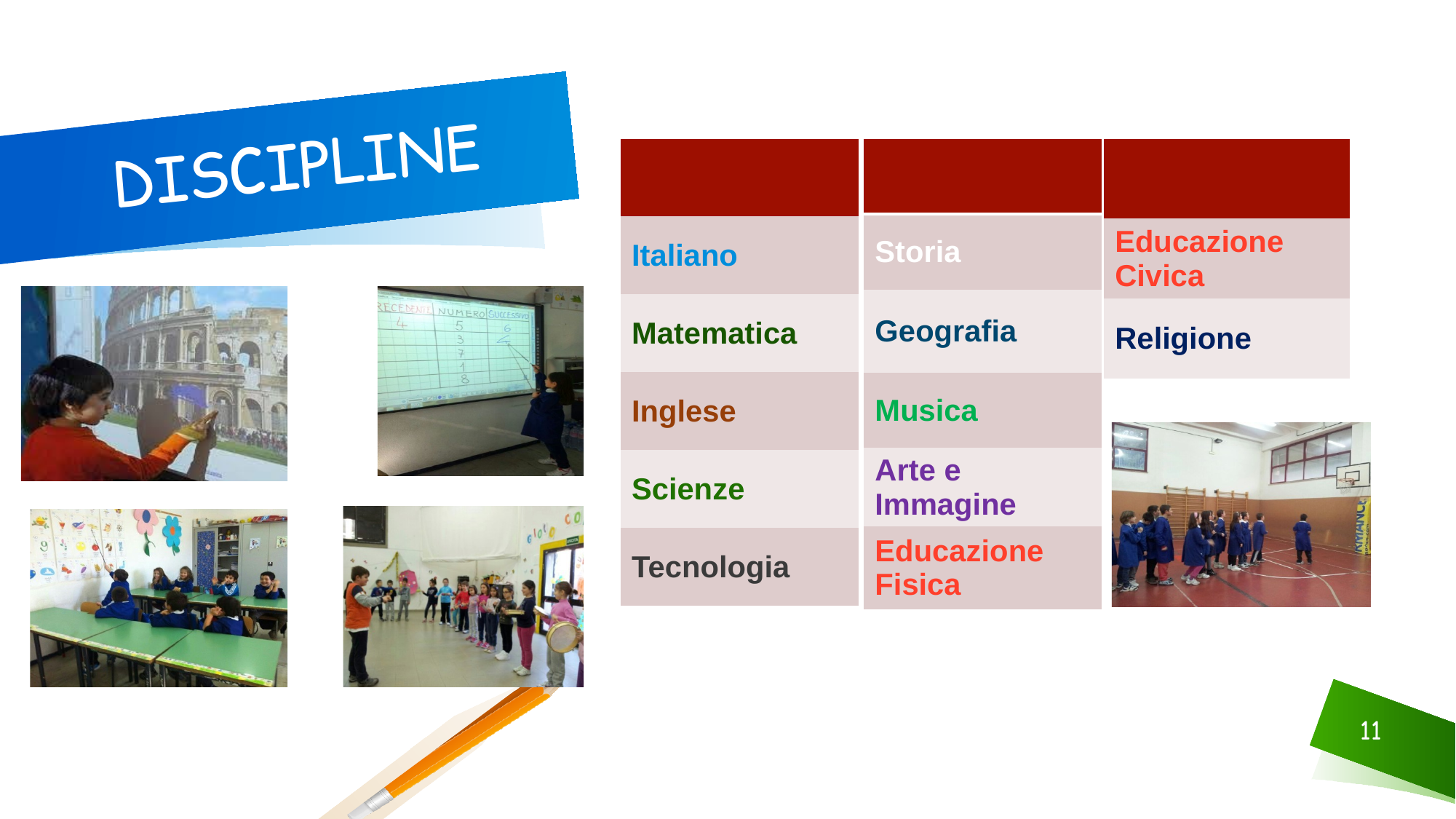

# DISCIPLINE
|  |
| --- |
| Educazione Civica |
| Religione |
|  |
| --- |
| Italiano |
| Matematica |
| Inglese |
| Scienze |
| Tecnologia |
|  |
| --- |
| Storia |
| Geografia |
| Musica |
| Arte e Immagine |
| Educazione Fisica |

11